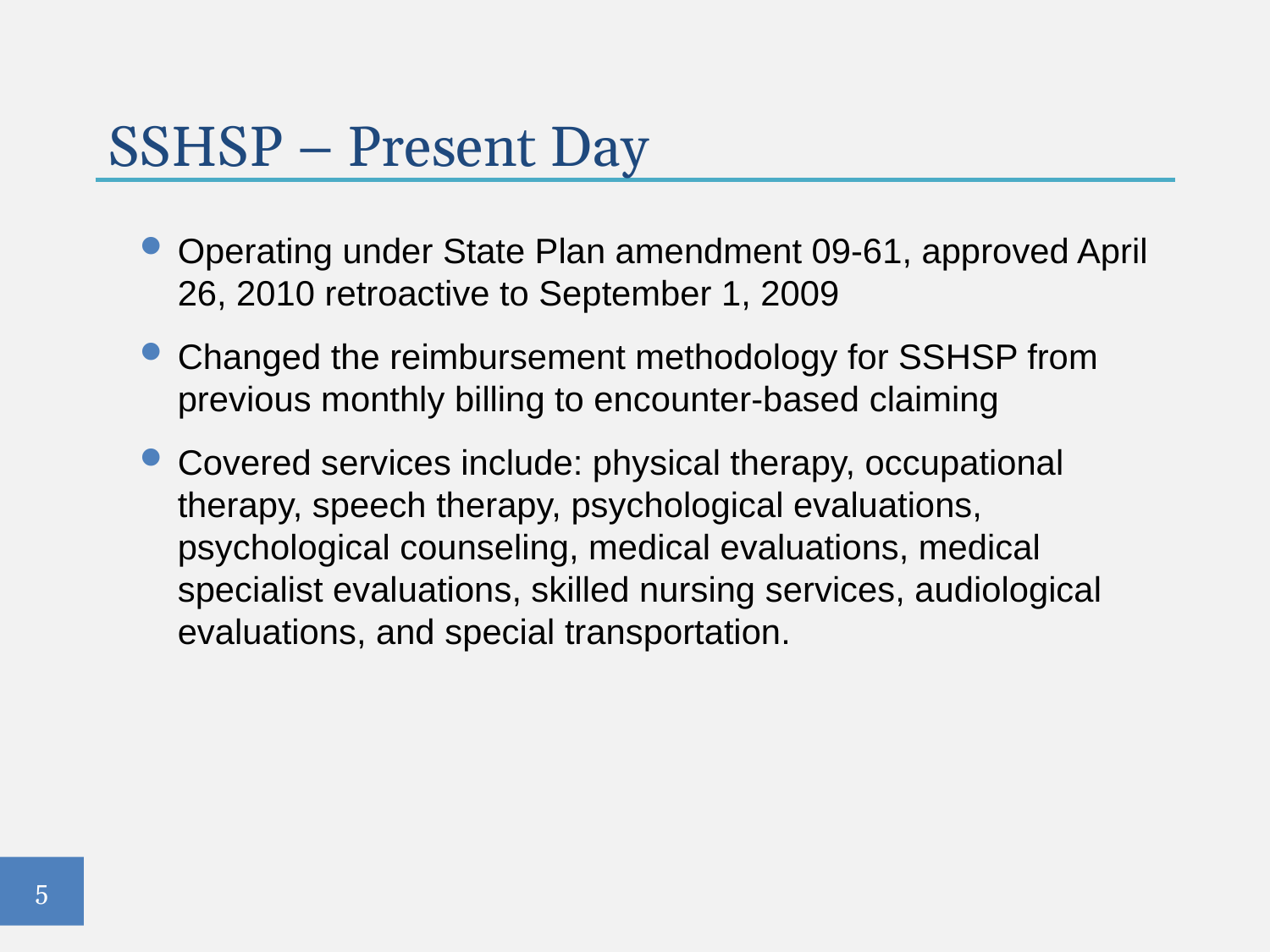

# SSHSP – Present Day
Operating under State Plan amendment 09-61, approved April 26, 2010 retroactive to September 1, 2009
Changed the reimbursement methodology for SSHSP from previous monthly billing to encounter-based claiming
Covered services include: physical therapy, occupational therapy, speech therapy, psychological evaluations, psychological counseling, medical evaluations, medical specialist evaluations, skilled nursing services, audiological evaluations, and special transportation.

5